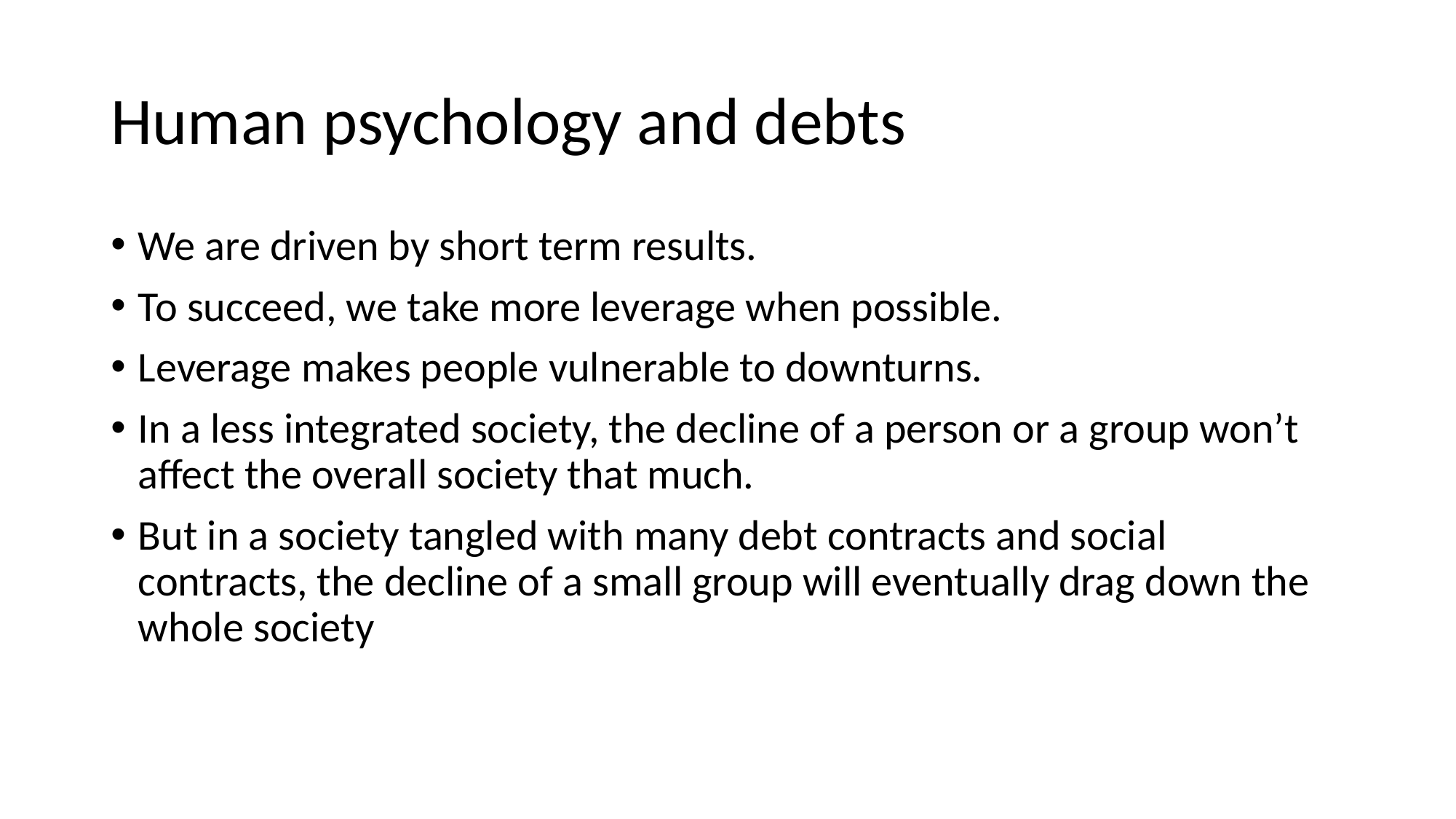

# Human psychology and debts
We are driven by short term results.
To succeed, we take more leverage when possible.
Leverage makes people vulnerable to downturns.
In a less integrated society, the decline of a person or a group won’t affect the overall society that much.
But in a society tangled with many debt contracts and social contracts, the decline of a small group will eventually drag down the whole society